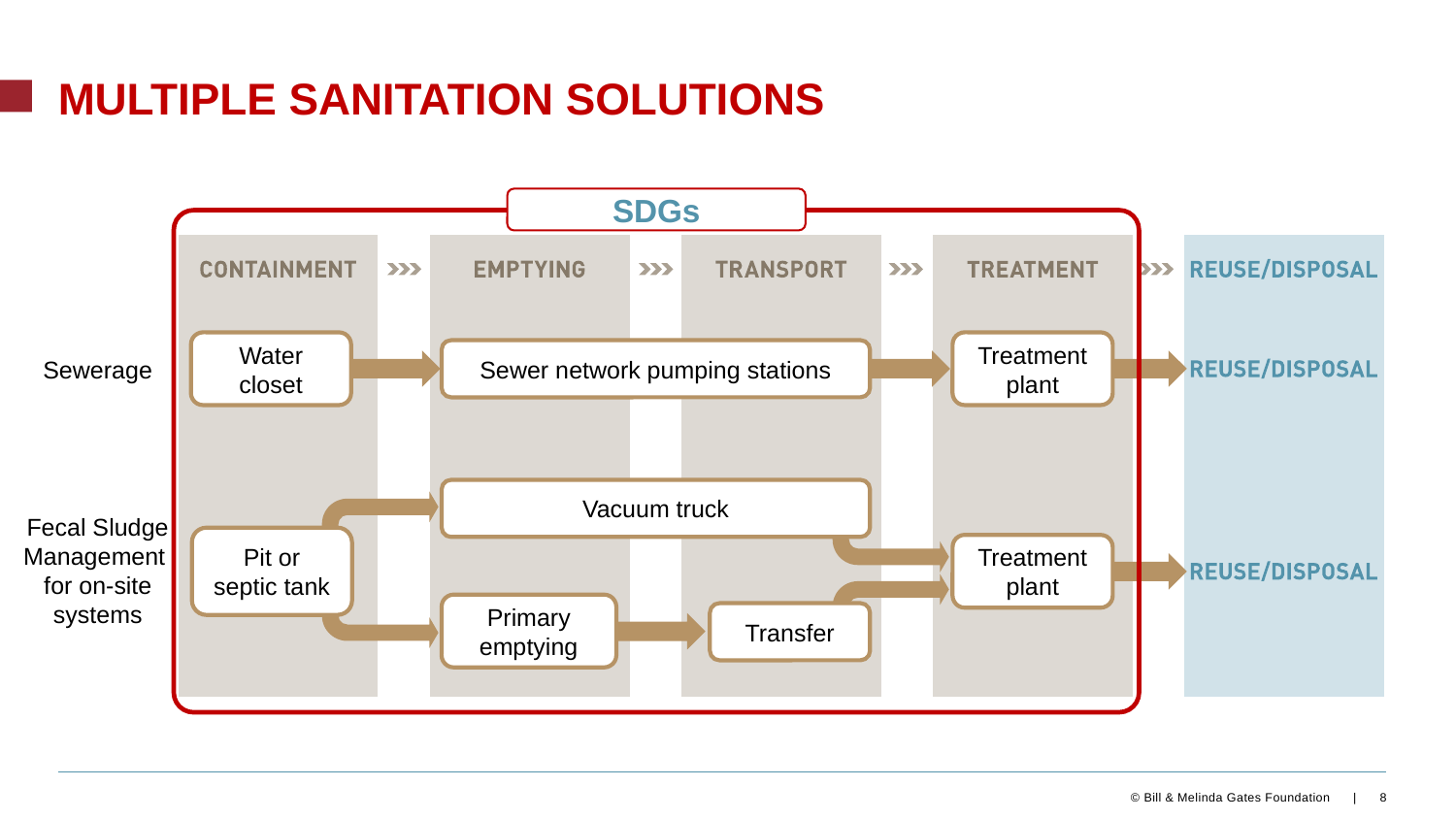

# Multiple SANITATION solutions
SDGs

Water closet
Treatment plant
Sewer network pumping stations

Sewerage

Vacuum truck

Pit or
septic tank
Treatment plant

Primary emptying
Transfer

Fecal Sludge
Management
for on-site
systems

8
© Bill & Melinda Gates Foundation      |